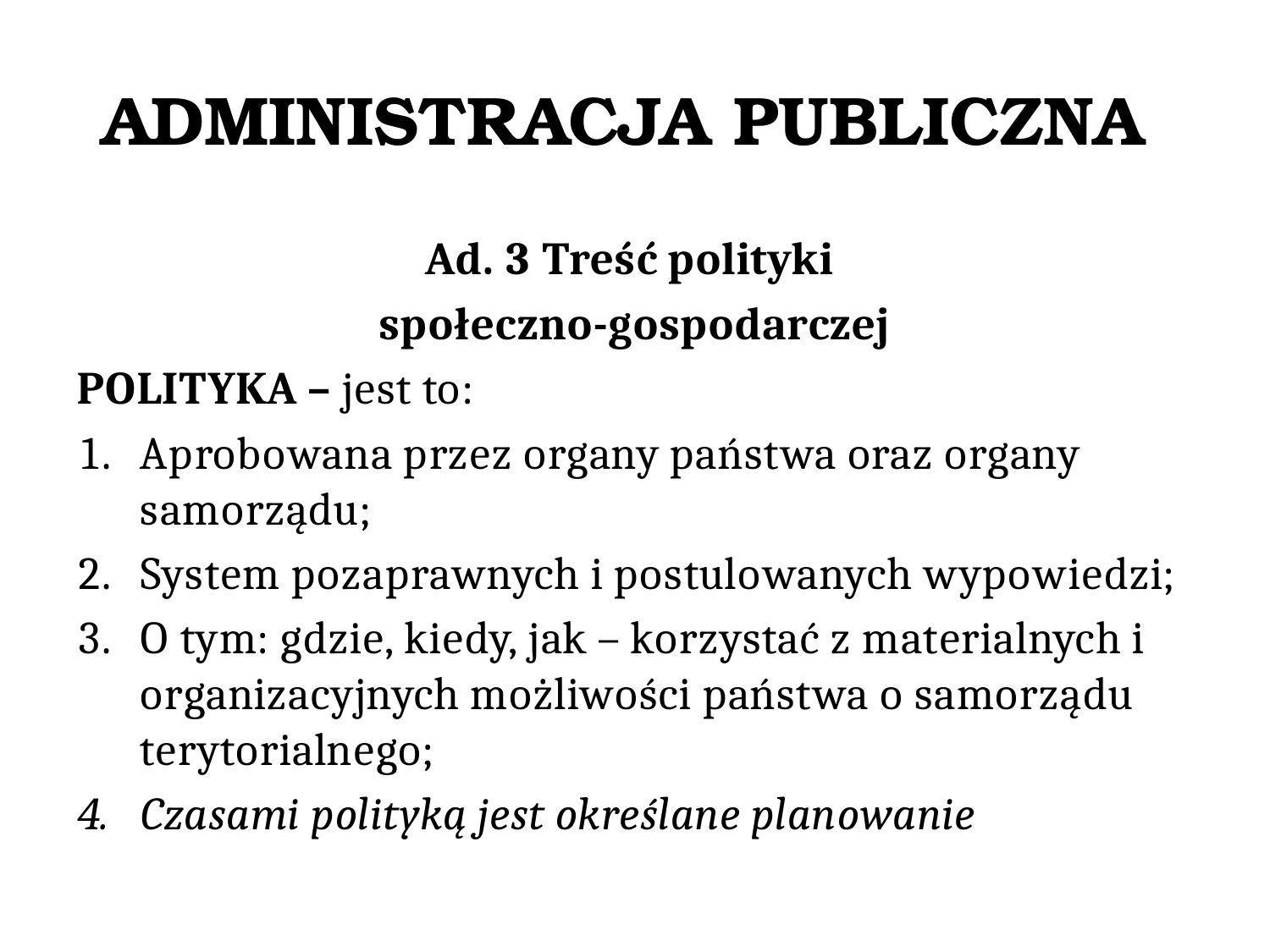

# ADMINISTRACJA PUBLICZNA
Ad. 3 Treść polityki
społeczno-gospodarczej
POLITYKA – jest to:
Aprobowana przez organy państwa oraz organy samorządu;
System pozaprawnych i postulowanych wypowiedzi;
O tym: gdzie, kiedy, jak – korzystać z materialnych i organizacyjnych możliwości państwa o samorządu terytorialnego;
Czasami polityką jest określane planowanie